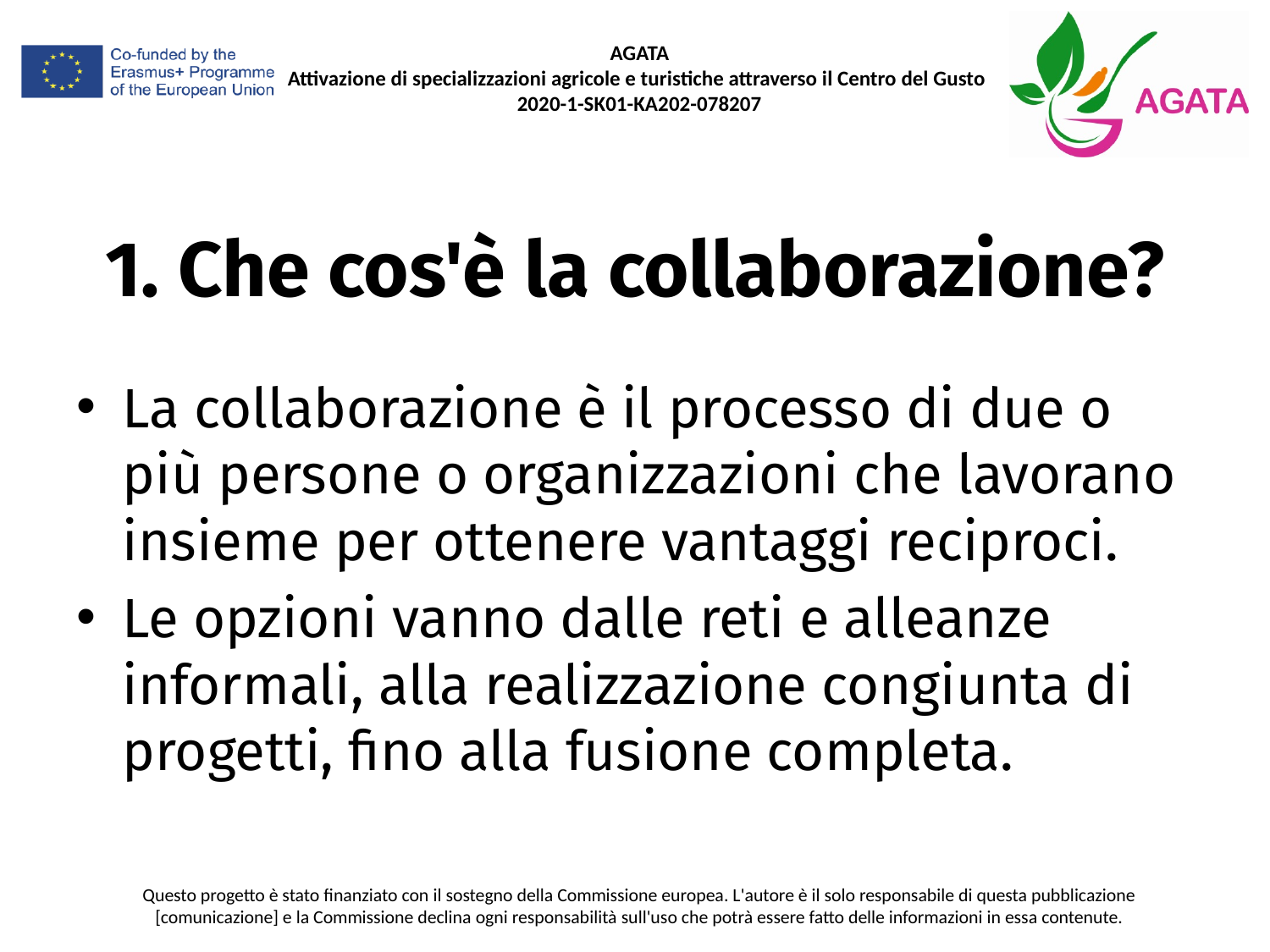

# 1. Che cos'è la collaborazione?
La collaborazione è il processo di due o più persone o organizzazioni che lavorano insieme per ottenere vantaggi reciproci.
Le opzioni vanno dalle reti e alleanze informali, alla realizzazione congiunta di progetti, fino alla fusione completa.